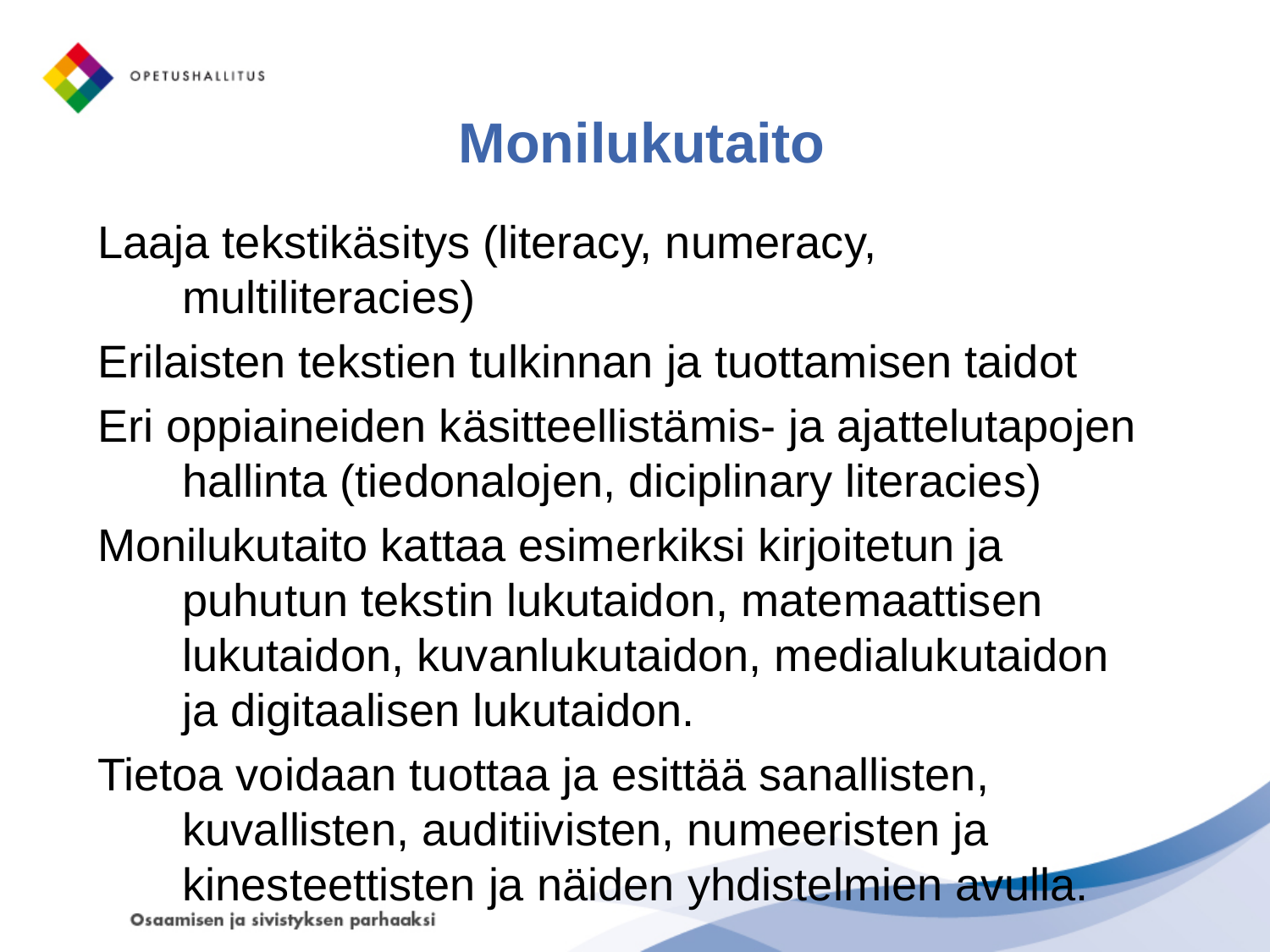

# Monilukutaito
Laaja tekstikäsitys (literacy, numeracy, multiliteracies)
Erilaisten tekstien tulkinnan ja tuottamisen taidot
Eri oppiaineiden käsitteellistämis- ja ajattelutapojen hallinta (tiedonalojen, diciplinary literacies)
Monilukutaito kattaa esimerkiksi kirjoitetun ja puhutun tekstin lukutaidon, matemaattisen lukutaidon, kuvanlukutaidon, medialukutaidon ja digitaalisen lukutaidon.
Tietoa voidaan tuottaa ja esittää sanallisten, kuvallisten, auditiivisten, numeeristen ja kinesteettisten ja näiden yhdistelmien avulla.